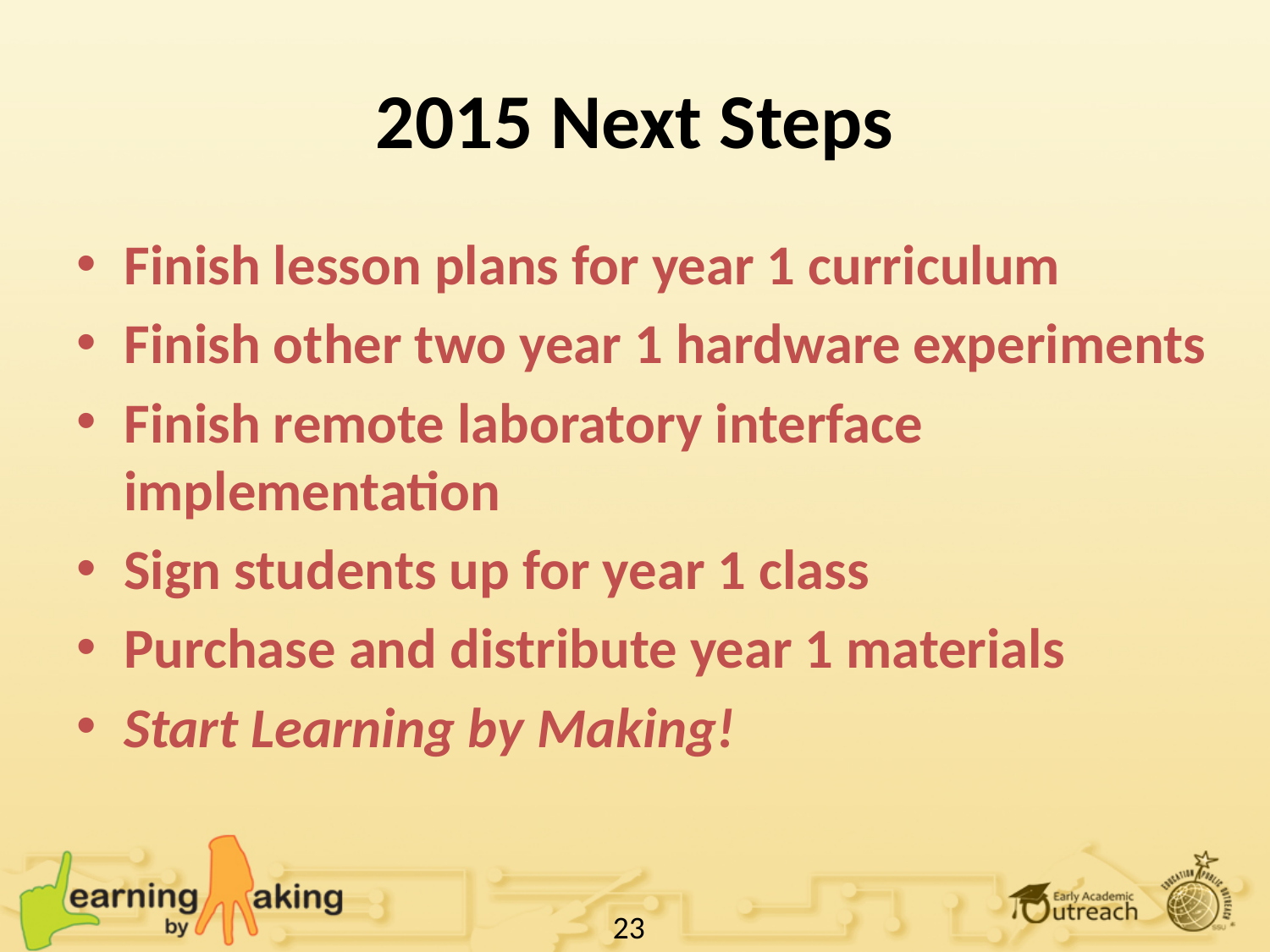

# 2015 Next Steps
Finish lesson plans for year 1 curriculum
Finish other two year 1 hardware experiments
Finish remote laboratory interface implementation
Sign students up for year 1 class
Purchase and distribute year 1 materials
Start Learning by Making!

23